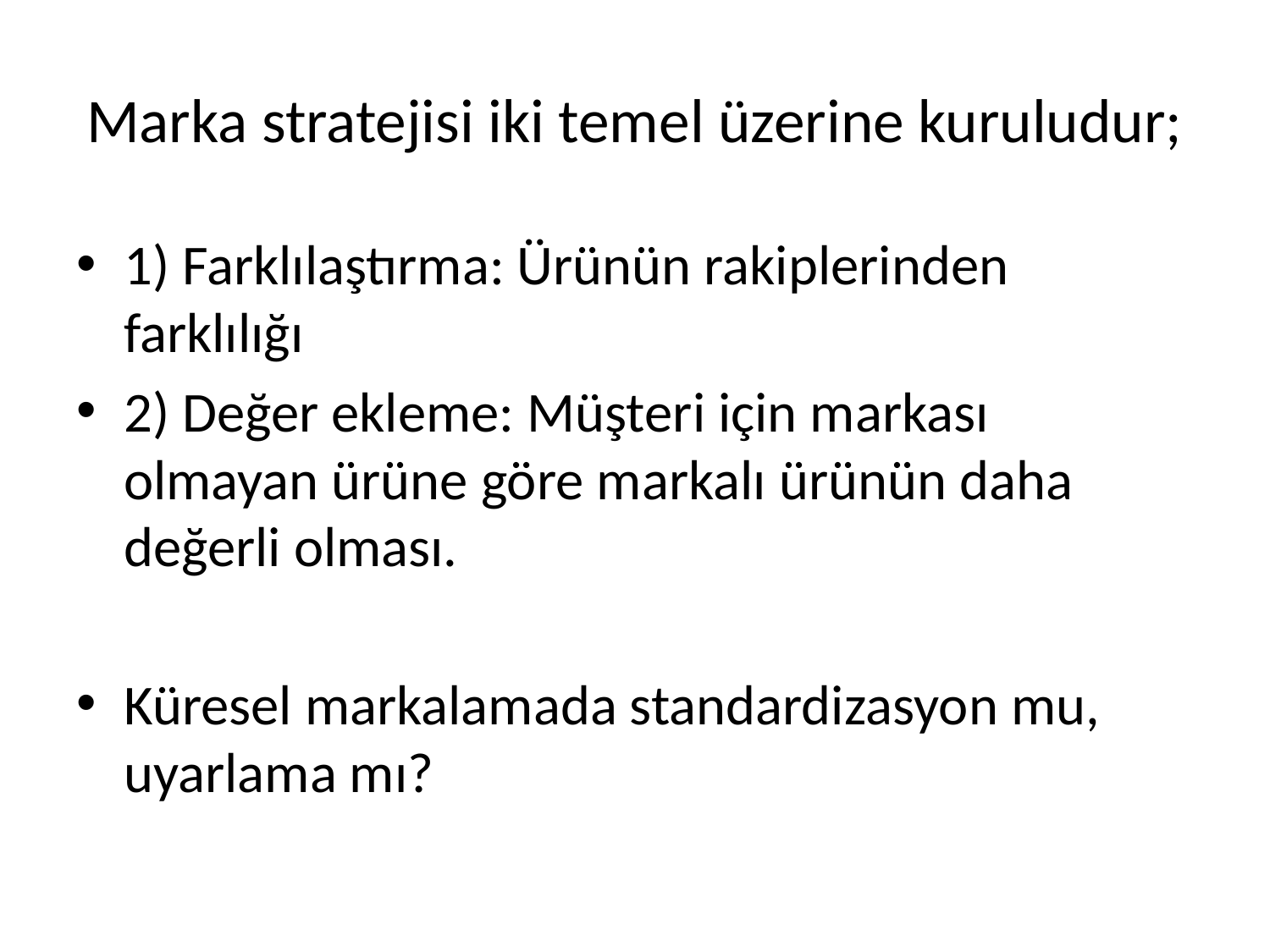

# Marka stratejisi iki temel üzerine kuruludur;
1) Farklılaştırma: Ürünün rakiplerinden farklılığı
2) Değer ekleme: Müşteri için markası olmayan ürüne göre markalı ürünün daha değerli olması.

Küresel markalamada standardizasyon mu, uyarlama mı?